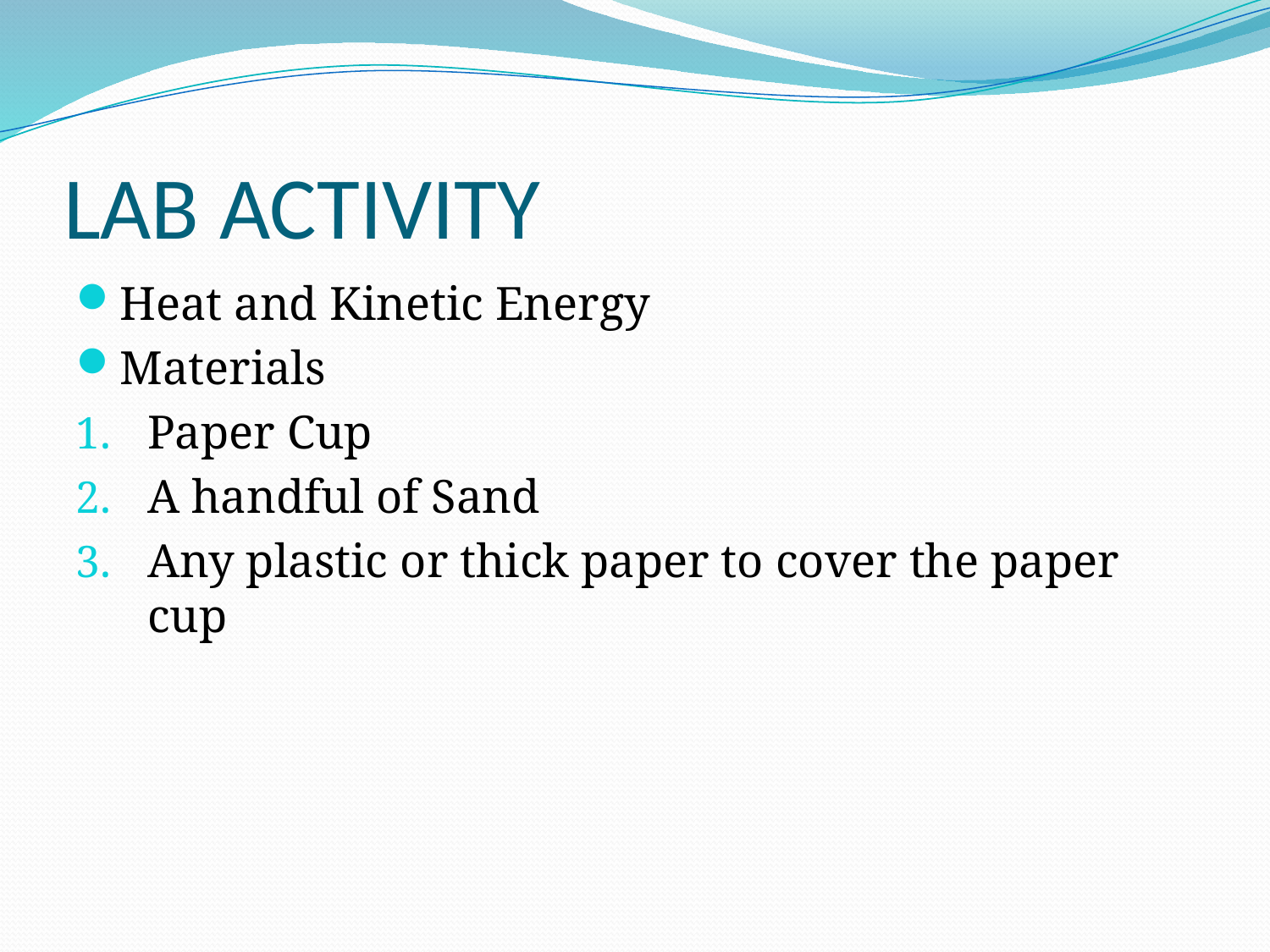

# LAB ACTIVITY
Heat and Kinetic Energy
Materials
Paper Cup
A handful of Sand
Any plastic or thick paper to cover the paper cup